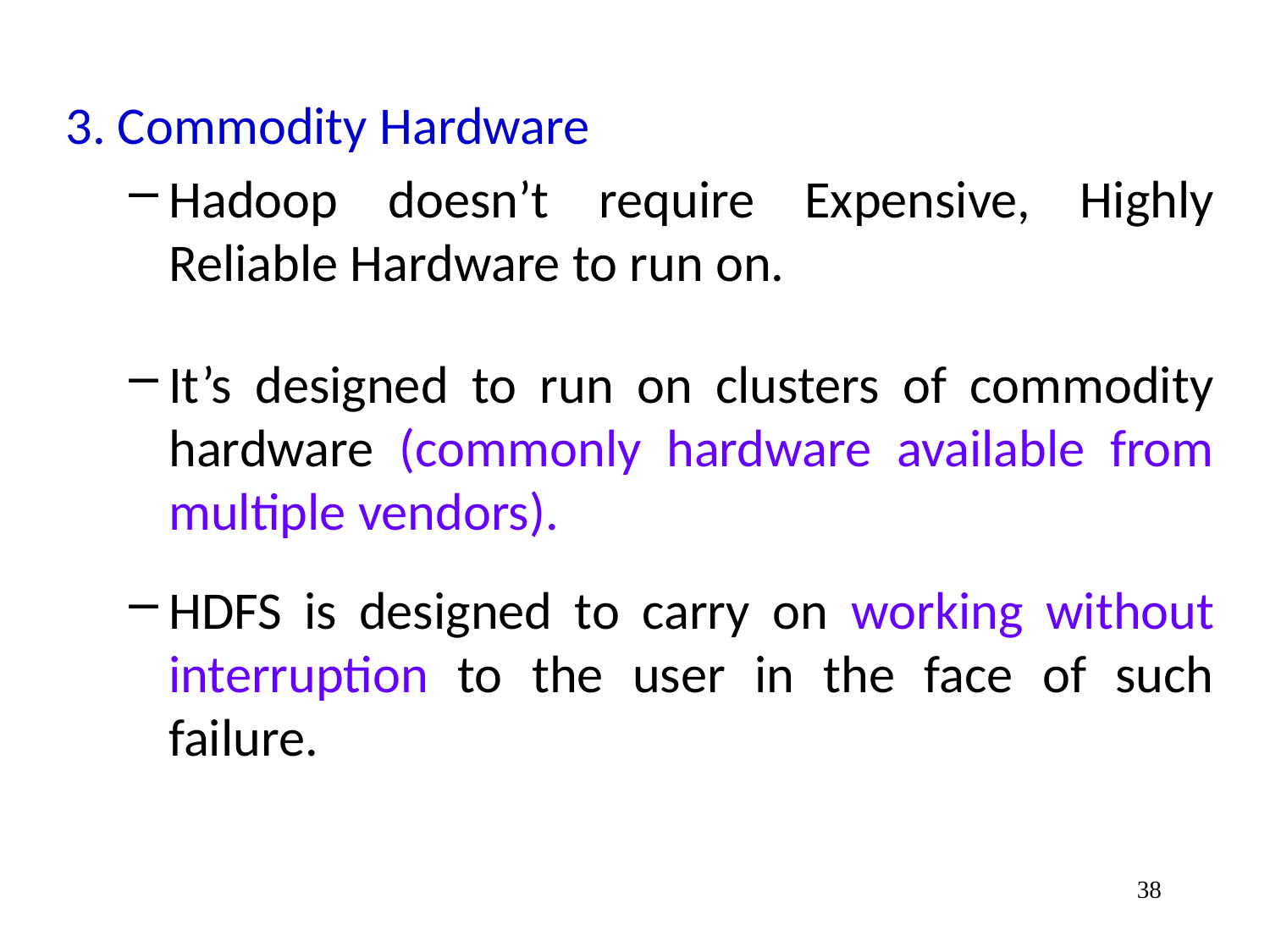

3. Commodity Hardware
Hadoop doesn’t require Expensive, Highly Reliable Hardware to run on.

It’s designed to run on clusters of commodity hardware (commonly hardware available from multiple vendors).

HDFS is designed to carry on working without interruption to the user in the face of such failure.
38